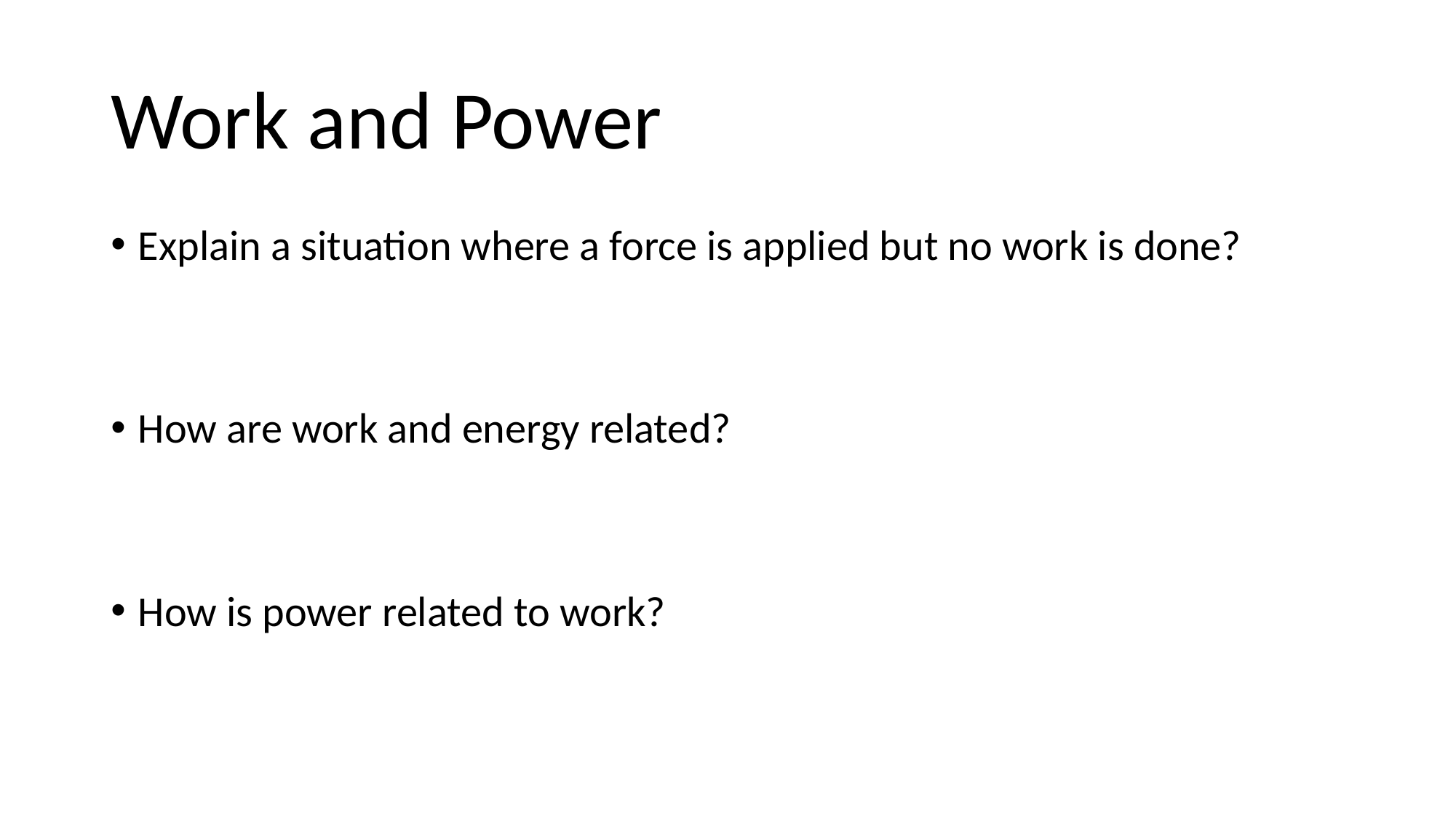

# Work and Power
Explain a situation where a force is applied but no work is done?

How are work and energy related?

How is power related to work?